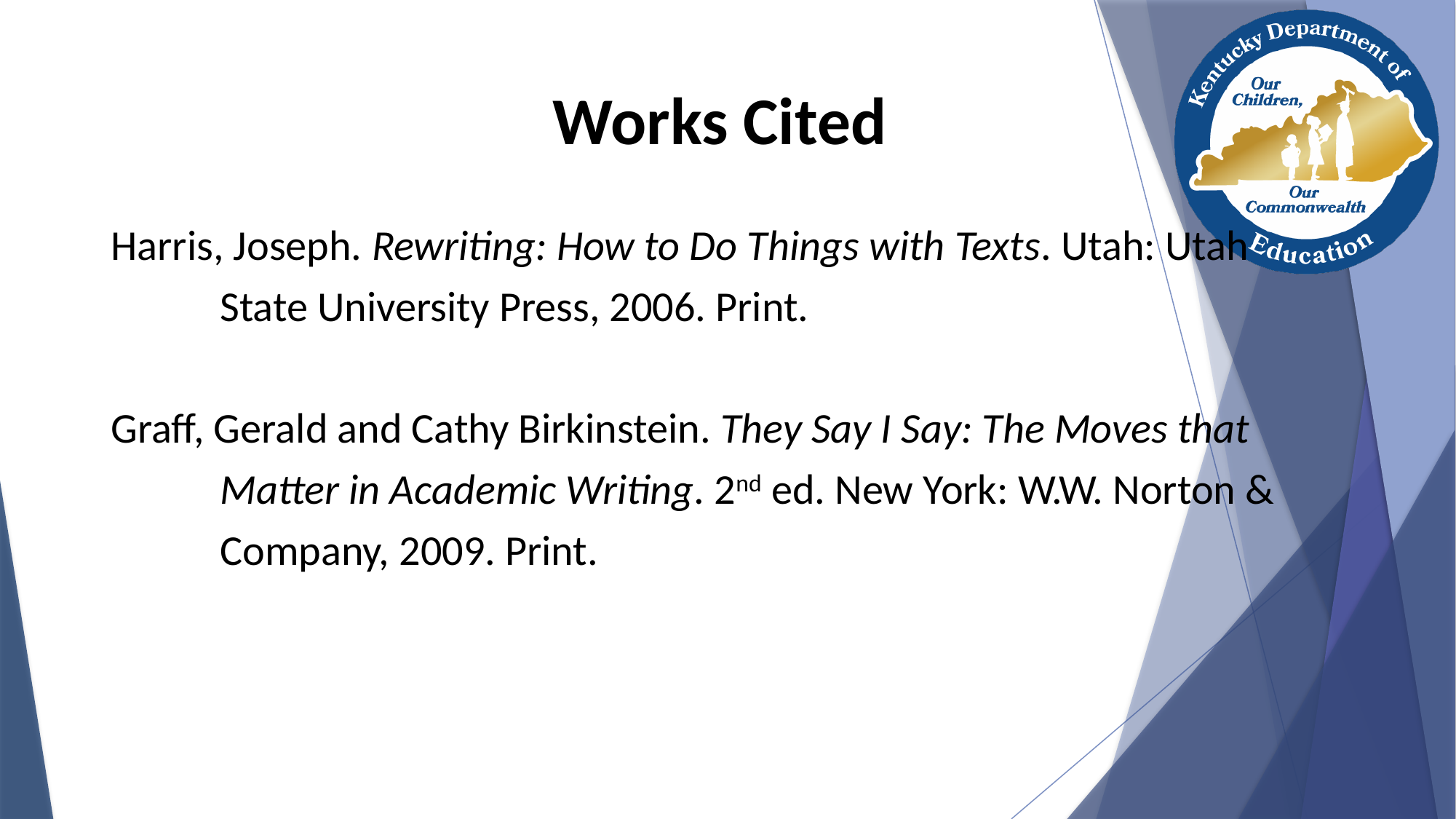

# Works Cited
Harris, Joseph. Rewriting: How to Do Things with Texts. Utah: Utah
	State University Press, 2006. Print.

Graff, Gerald and Cathy Birkinstein. They Say I Say: The Moves that
	Matter in Academic Writing. 2nd ed. New York: W.W. Norton &
	Company, 2009. Print.